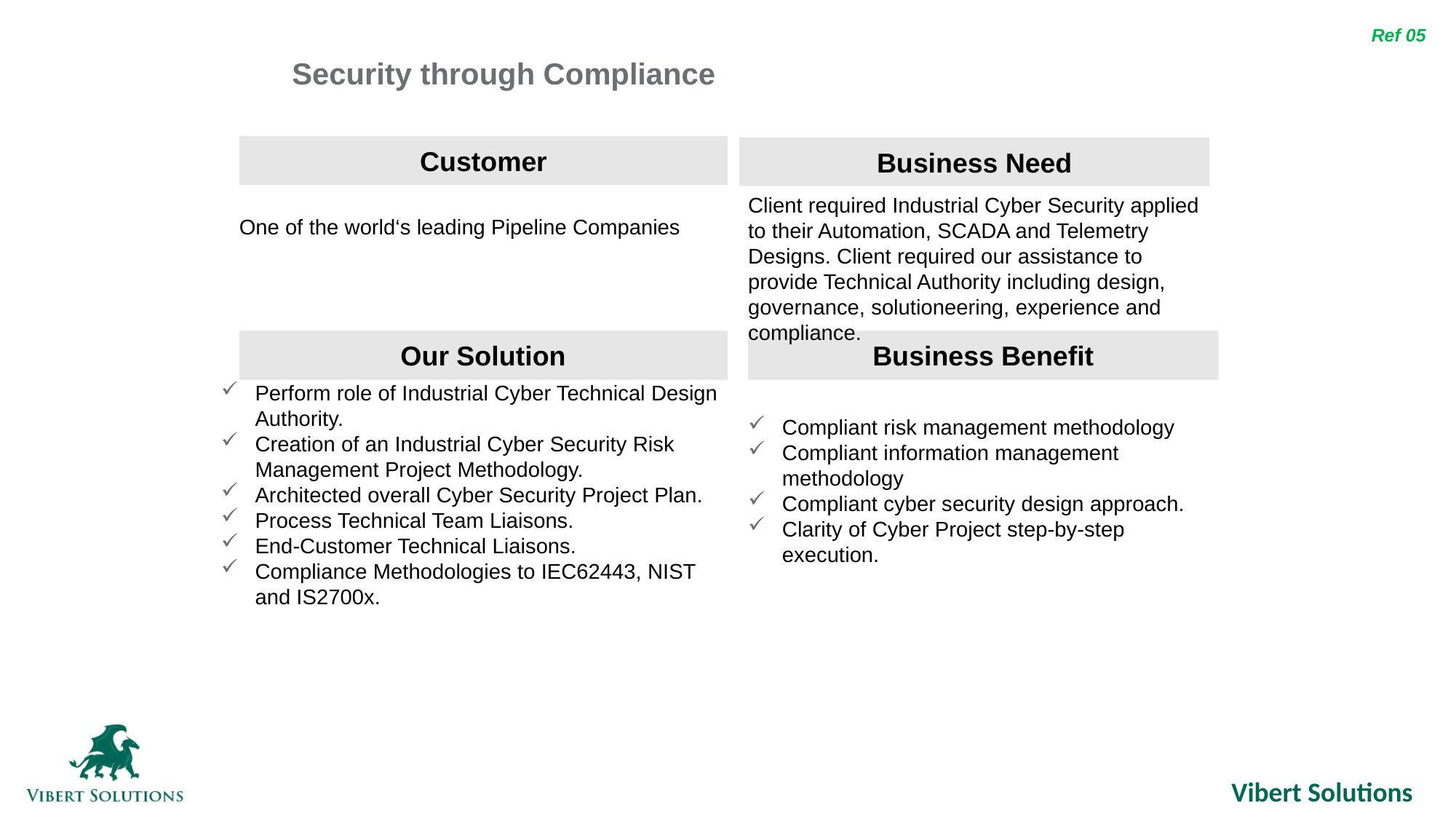

Ref 05
Security through Compliance
Customer
Business Need
Client required Industrial Cyber Security applied to their Automation, SCADA and Telemetry Designs. Client required our assistance to provide Technical Authority including design, governance, solutioneering, experience and compliance.

One of the world‘s leading Pipeline Companies

Our Solution
Business Benefit
Perform role of Industrial Cyber Technical Design Authority.
Creation of an Industrial Cyber Security Risk Management Project Methodology.
Architected overall Cyber Security Project Plan.
Process Technical Team Liaisons.
End-Customer Technical Liaisons.
Compliance Methodologies to IEC62443, NIST and IS2700x.

Compliant risk management methodology
Compliant information management methodology
Compliant cyber security design approach.
Clarity of Cyber Project step-by-step execution.